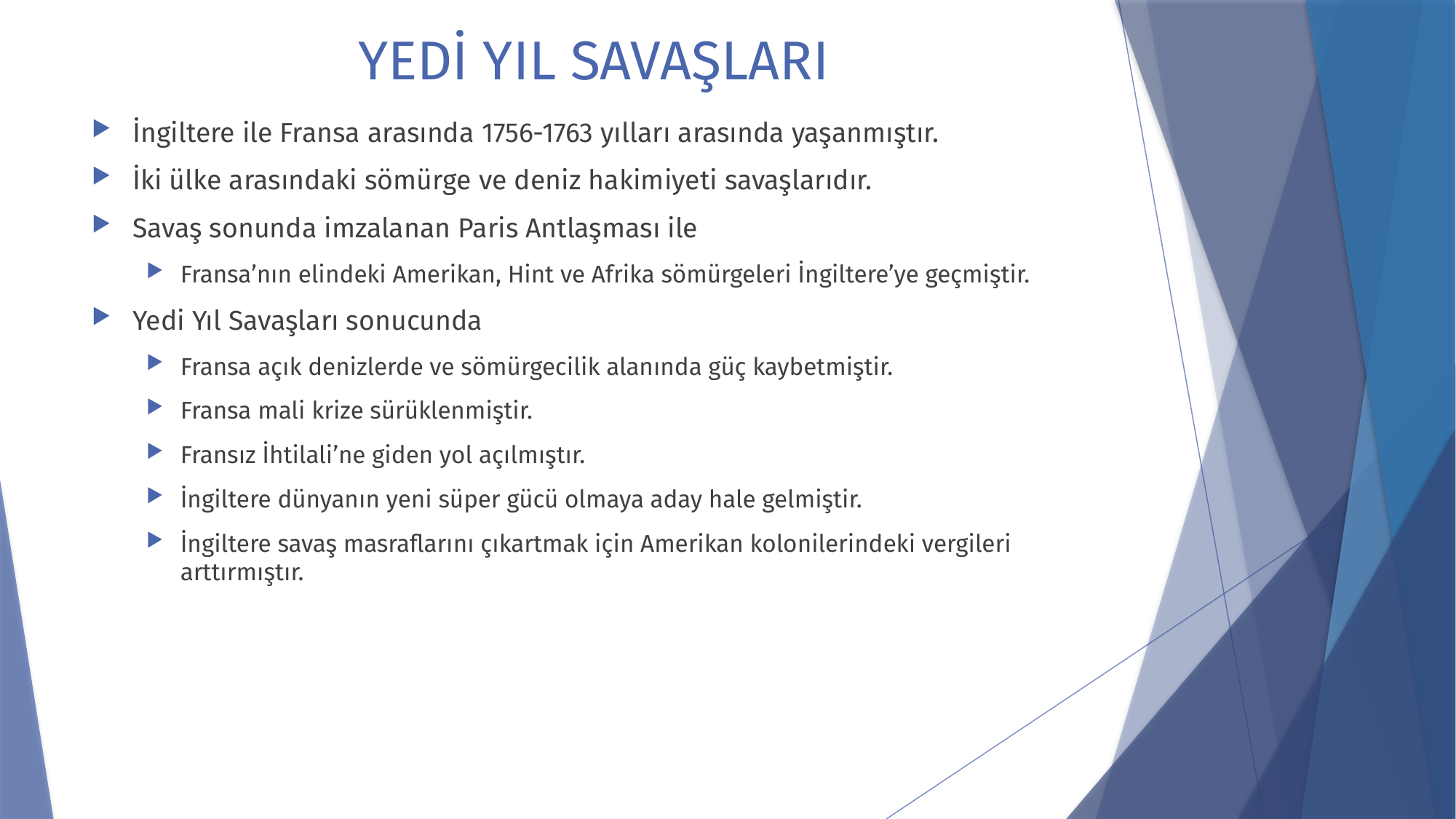

# YEDİ YIL SAVAŞLARI
İngiltere ile Fransa arasında 1756-1763 yılları arasında yaşanmıştır.
İki ülke arasındaki sömürge ve deniz hakimiyeti savaşlarıdır.
Savaş sonunda imzalanan Paris Antlaşması ile
Fransa’nın elindeki Amerikan, Hint ve Afrika sömürgeleri İngiltere’ye geçmiştir.
Yedi Yıl Savaşları sonucunda
Fransa açık denizlerde ve sömürgecilik alanında güç kaybetmiştir.
Fransa mali krize sürüklenmiştir.
Fransız İhtilali’ne giden yol açılmıştır.
İngiltere dünyanın yeni süper gücü olmaya aday hale gelmiştir.
İngiltere savaş masraflarını çıkartmak için Amerikan kolonilerindeki vergileri arttırmıştır.